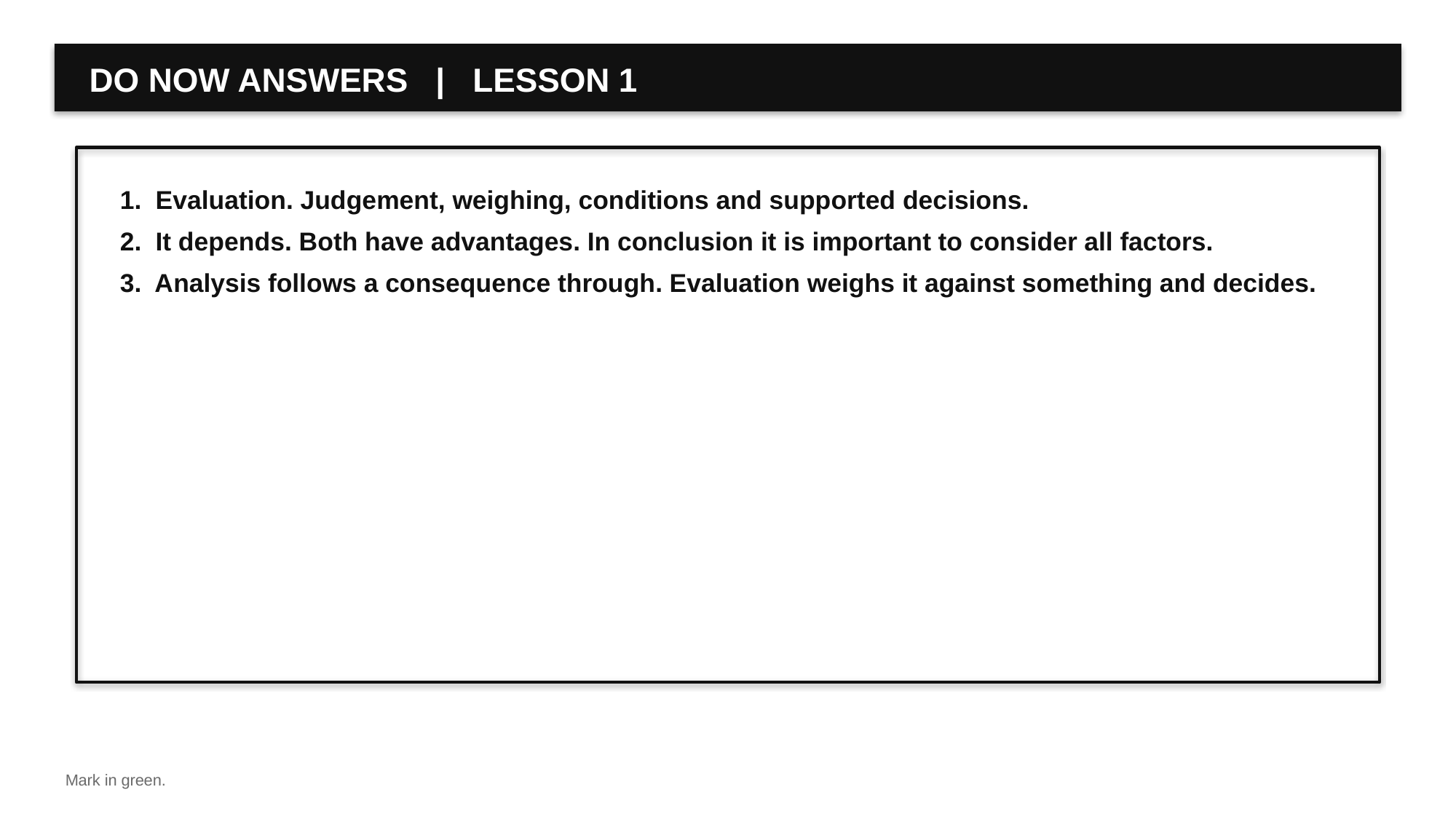

DO NOW ANSWERS   |   LESSON 1

1.  Evaluation. Judgement, weighing, conditions and supported decisions.
2.  It depends. Both have advantages. In conclusion it is important to consider all factors.
3.  Analysis follows a consequence through. Evaluation weighs it against something and decides.
Mark in green.